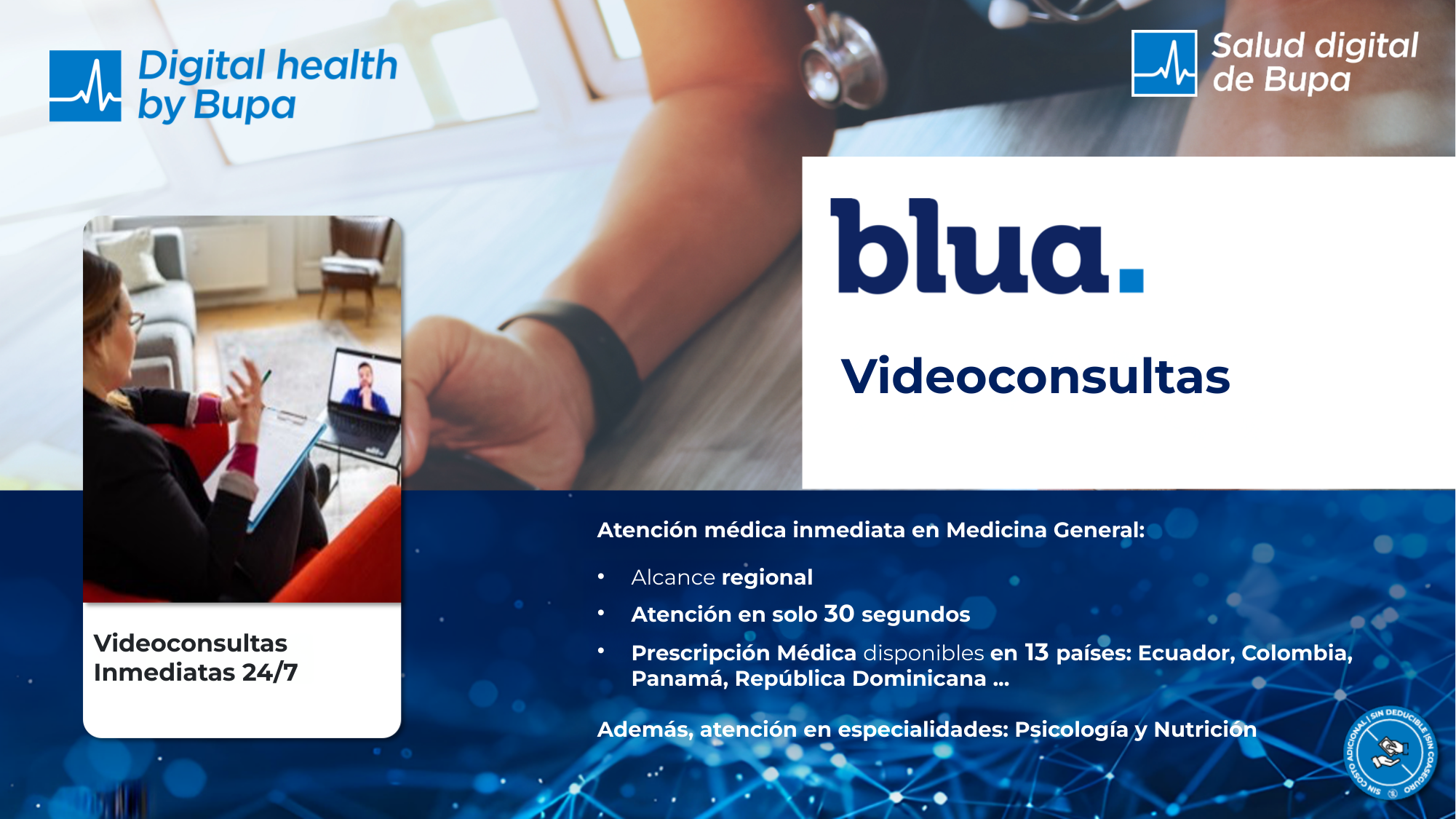

Videoconsultas
Atención médica inmediata en Medicina General:

Alcance regional
Atención en solo 30 segundos
Prescripción Médica disponibles en 13 países: Ecuador, Colombia, Panamá, República Dominicana ...

Además, atención en especialidades: Psicología y Nutrición
Videoconsultas
Inmediatas 24/7